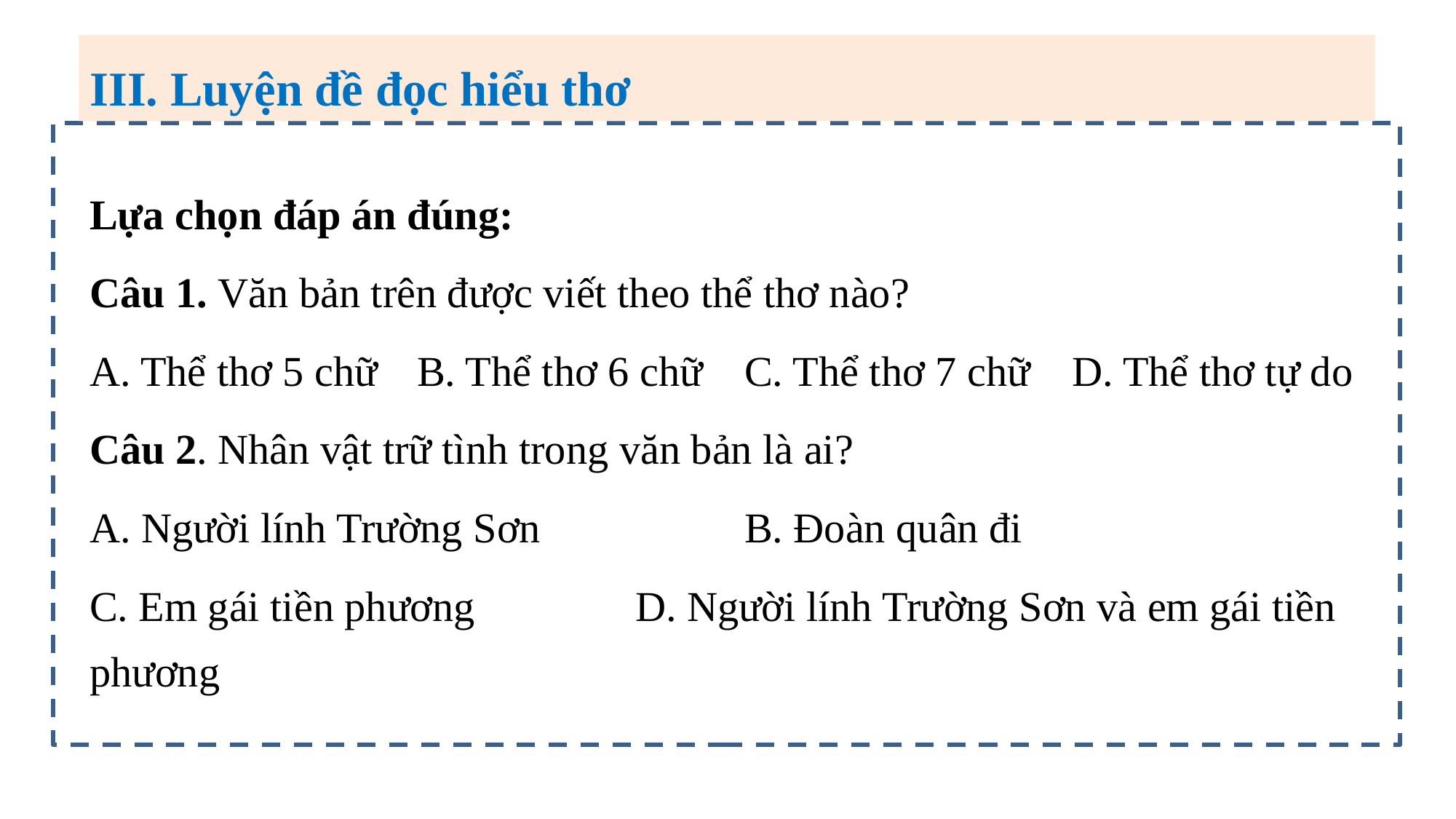

III. Luyện đề đọc hiểu thơ

Lựa chọn đáp án đúng:
Câu 1. Văn bản trên được viết theo thể thơ nào?
A. Thể thơ 5 chữ	B. Thể thơ 6 chữ 	C. Thể thơ 7 chữ	D. Thể thơ tự do
Câu 2. Nhân vật trữ tình trong văn bản là ai?
A. Người lính Trường Sơn		B. Đoàn quân đi
C. Em gái tiền phương		D. Người lính Trường Sơn và em gái tiền phương